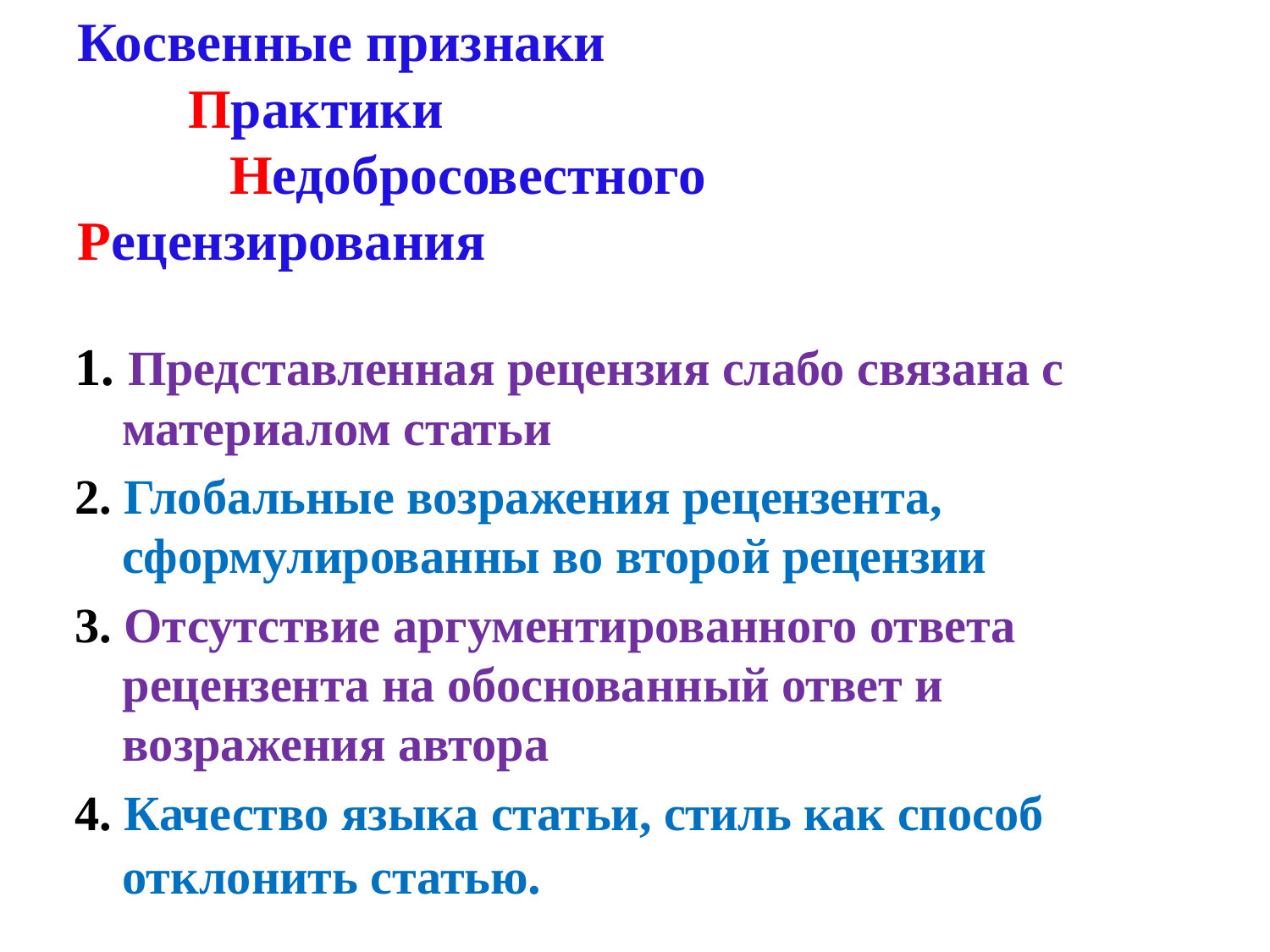

# Косвенные признаки Практики Недобросовестного 			      	      Рецензирования
1. Представленная рецензия слабо связана с материалом статьи
2. Глобальные возражения рецензента, сформулированны во второй рецензии
3. Отсутствие аргументированного ответа рецензента на обоснованный ответ и возражения автора
4. Качество языка статьи, стиль как способ отклонить статью.